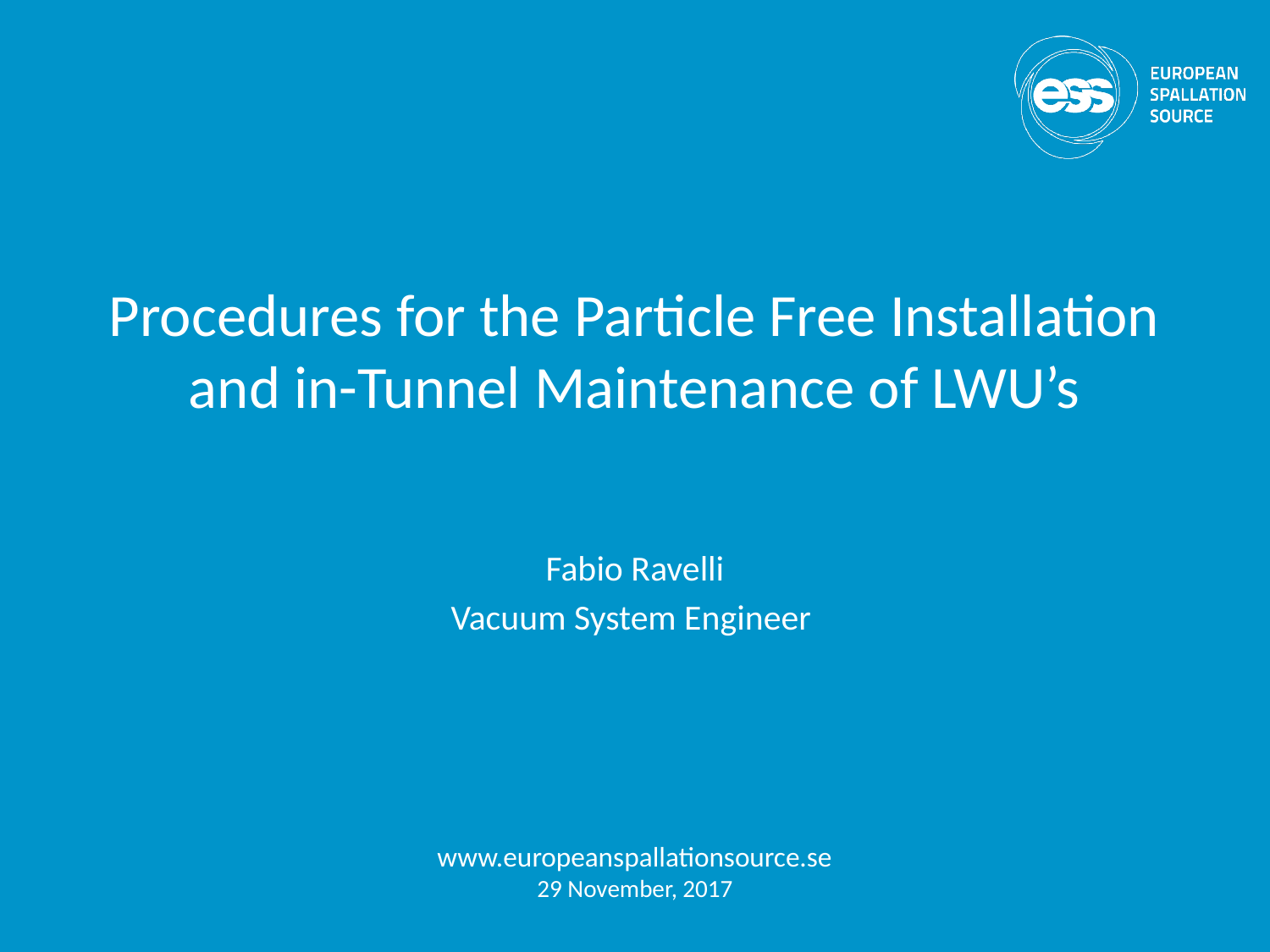

# Procedures for the Particle Free Installation and in-Tunnel Maintenance of LWU’s
Fabio Ravelli
Vacuum System Engineer
www.europeanspallationsource.se
29 November, 2017